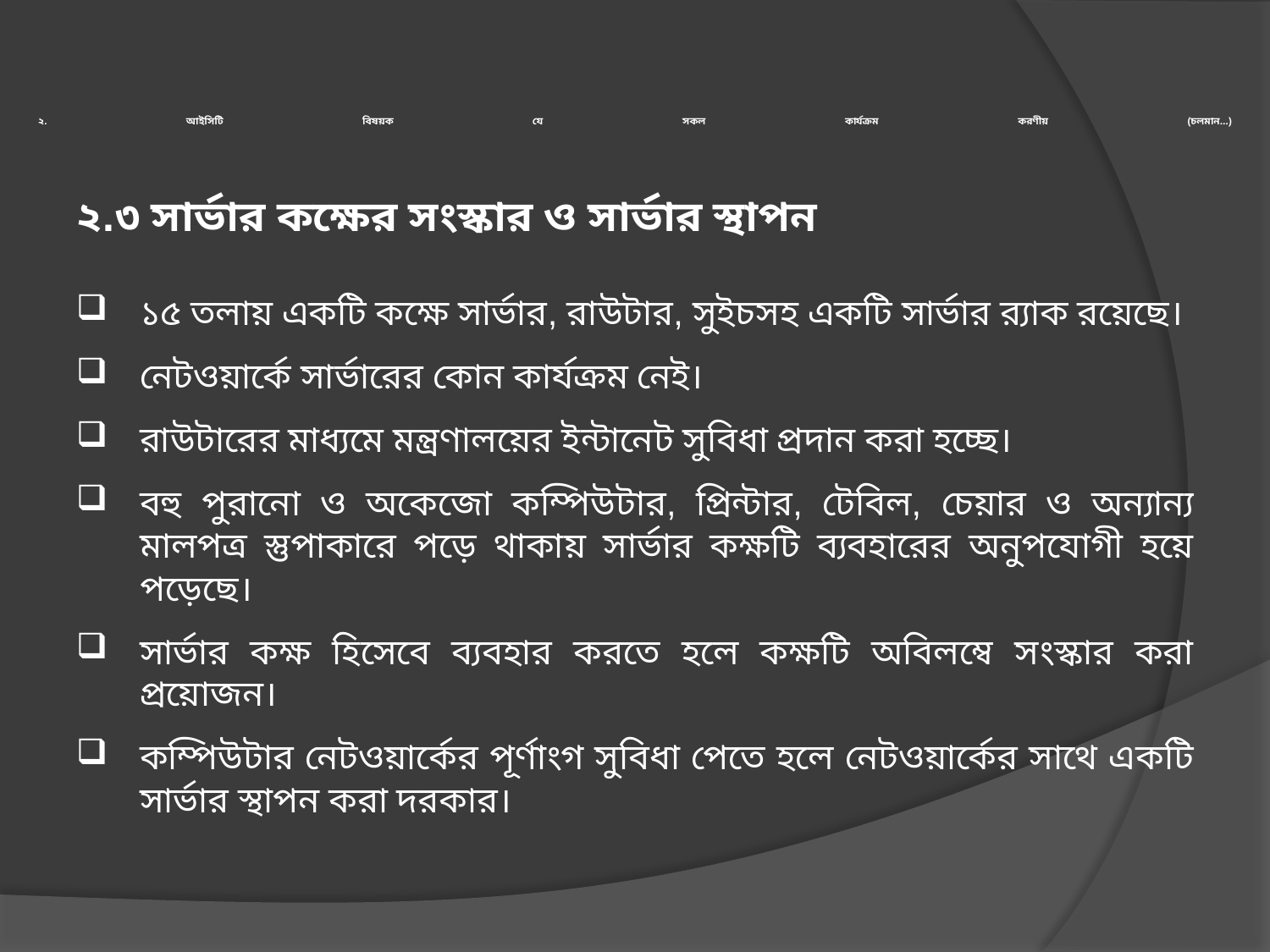

# ২. আইসিটি বিষয়ক যে সকল কার্যক্রম করণীয় (চলমান…)
২.৩ সার্ভার কক্ষের সংস্কার ও সার্ভার স্থাপন

১৫ তলায় একটি কক্ষে সার্ভার, রাউটার, সুইচসহ একটি সার্ভার র‌্যাক রয়েছে।
নেটওয়ার্কে সার্ভারের কোন কার্যক্রম নেই।
রাউটারের মাধ্যমে মন্ত্রণালয়ের ইন্টানেট সুবিধা প্রদান করা হচ্ছে।
বহু পুরানো ও অকেজো কম্পিউটার, প্রিন্টার, টেবিল, চেয়ার ও অন্যান্য মালপত্র স্তুপাকারে পড়ে থাকায় সার্ভার কক্ষটি ব্যবহারের অনুপযোগী হয়ে পড়েছে।
সার্ভার কক্ষ হিসেবে ব্যবহার করতে হলে কক্ষটি অবিলম্বে সংস্কার করা প্রয়োজন।
কম্পিউটার নেটওয়ার্কের পূর্ণাংগ সুবিধা পেতে হলে নেটওয়ার্কের সাথে একটি সার্ভার স্থাপন করা দরকার।